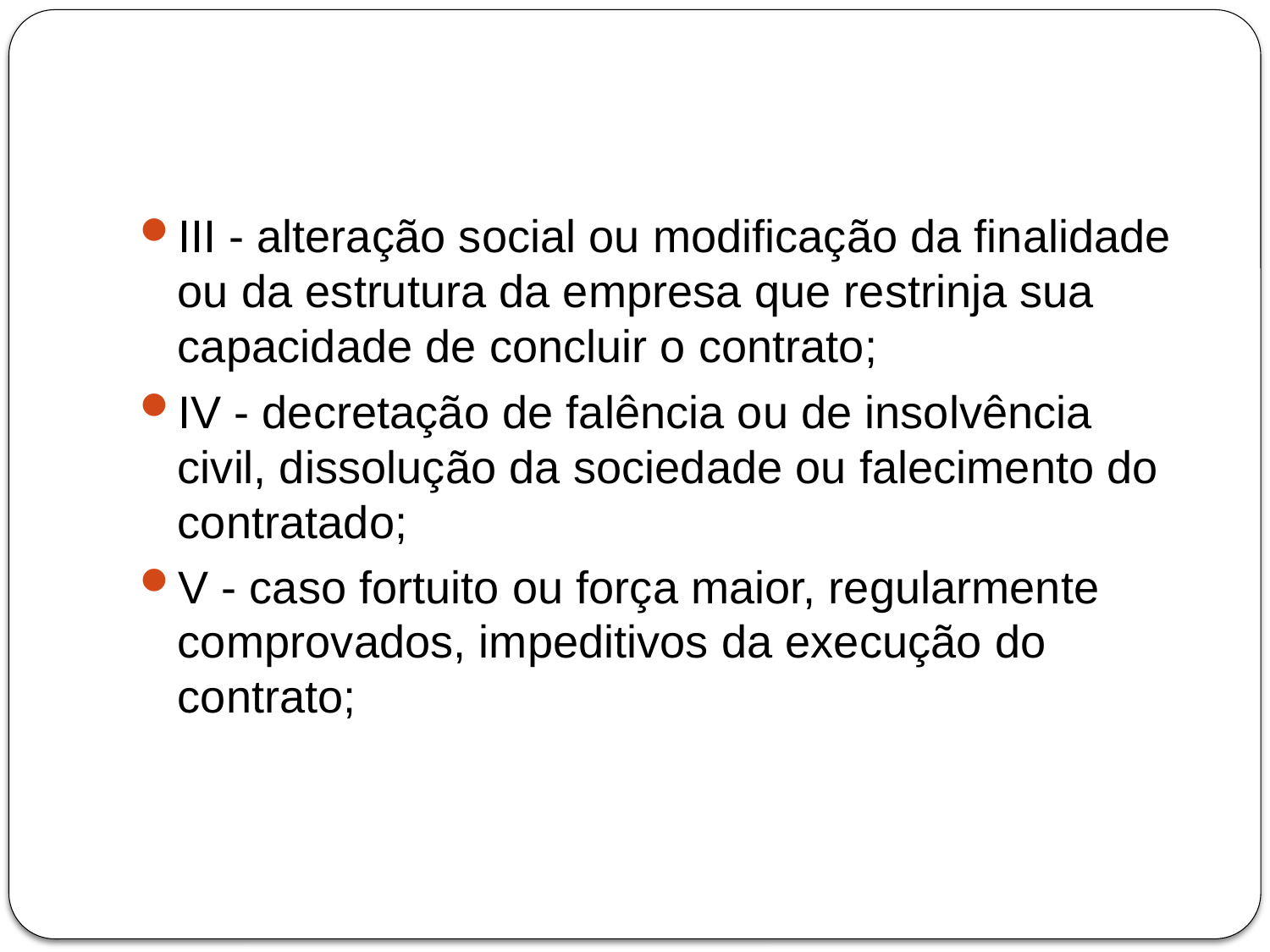

#
III - alteração social ou modificação da finalidade ou da estrutura da empresa que restrinja sua capacidade de concluir o contrato;
IV - decretação de falência ou de insolvência civil, dissolução da sociedade ou falecimento do contratado;
V - caso fortuito ou força maior, regularmente comprovados, impeditivos da execução do contrato;